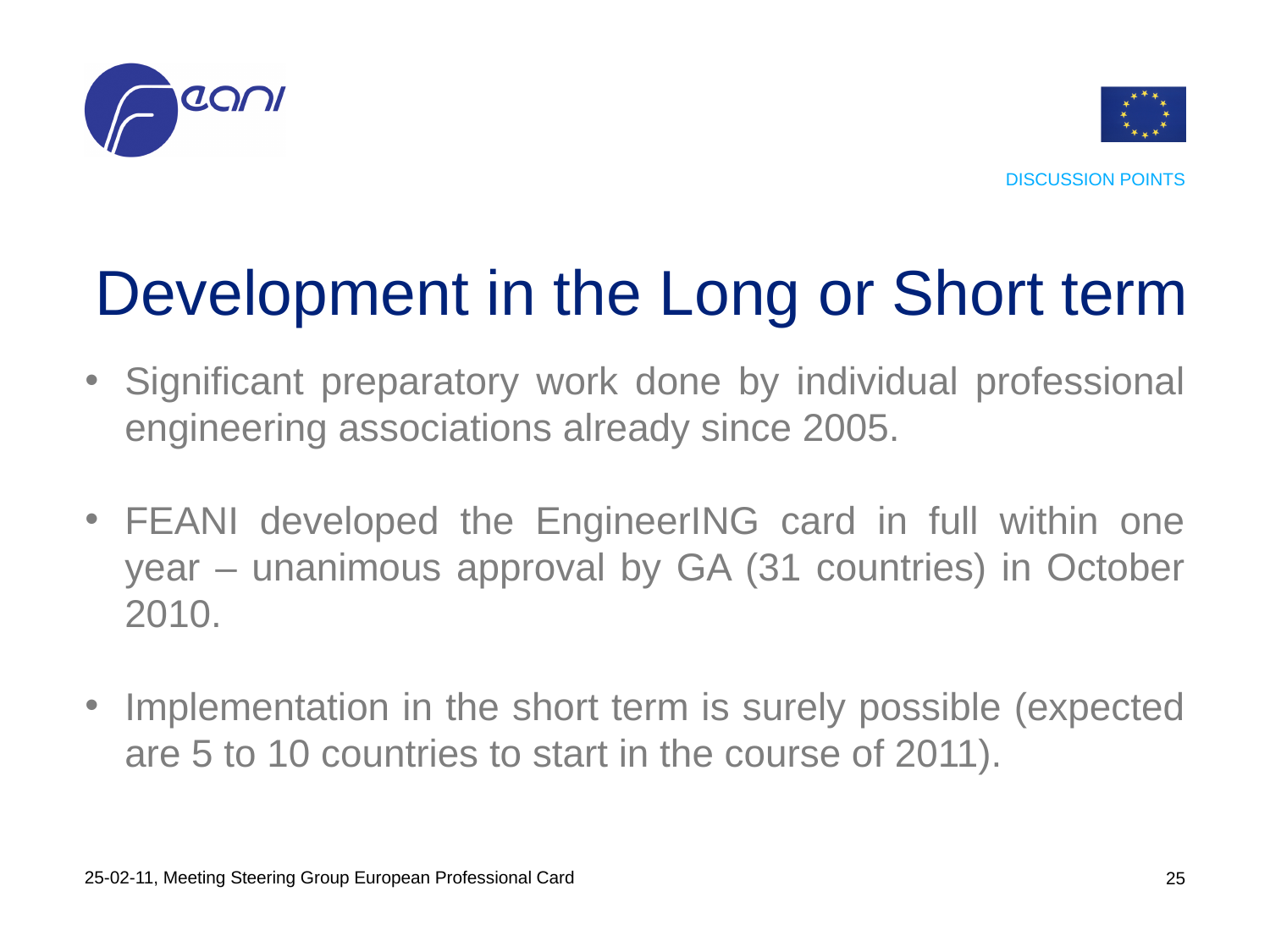

discussion points
# Development in the Long or Short term
Significant preparatory work done by individual professional engineering associations already since 2005.

FEANI developed the EngineerING card in full within one year – unanimous approval by GA (31 countries) in October 2010.

Implementation in the short term is surely possible (expected are 5 to 10 countries to start in the course of 2011).
25-02-11, Meeting Steering Group European Professional Card
25